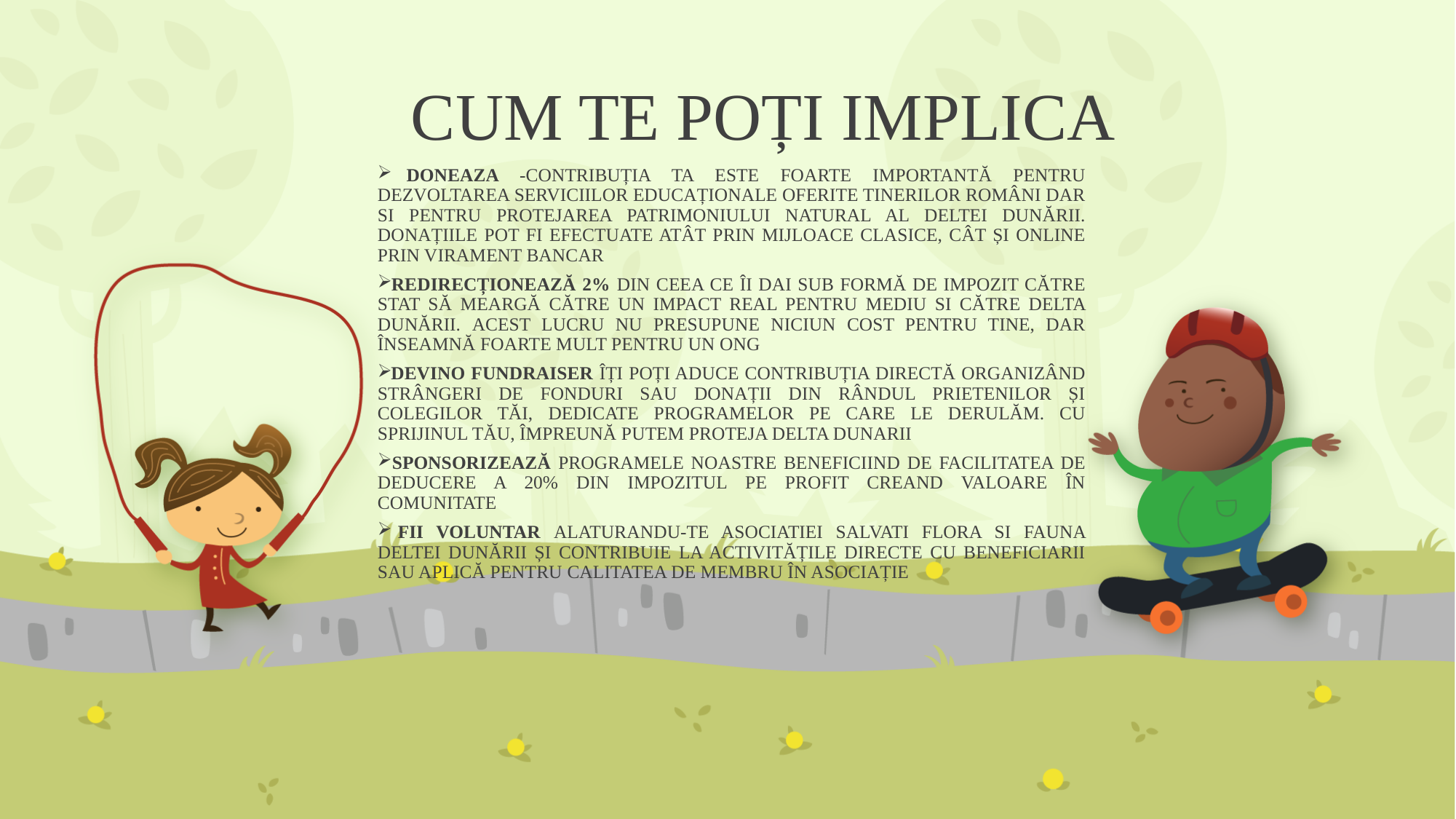

# CUM TE POȚI IMPLICA
 DONEAZA -CONTRIBUȚIA TA ESTE FOARTE IMPORTANTĂ PENTRU DEZVOLTAREA SERVICIILOR EDUCAȚIONALE OFERITE TINERILOR ROMÂNI DAR SI PENTRU PROTEJAREA PATRIMONIULUI NATURAL AL DELTEI DUNĂRII. DONAȚIILE POT FI EFECTUATE ATÂT PRIN MIJLOACE CLASICE, CÂT ȘI ONLINE PRIN VIRAMENT BANCAR
 REDIRECȚIONEAZĂ 2% DIN CEEA CE ÎI DAI SUB FORMĂ DE IMPOZIT CĂTRE STAT SĂ MEARGĂ CĂTRE UN IMPACT REAL PENTRU MEDIU SI CĂTRE DELTA DUNĂRII. ACEST LUCRU NU PRESUPUNE NICIUN COST PENTRU TINE, DAR ÎNSEAMNĂ FOARTE MULT PENTRU UN ONG
 DEVINO FUNDRAISER ÎȚI POȚI ADUCE CONTRIBUȚIA DIRECTĂ ORGANIZÂND STRÂNGERI DE FONDURI SAU DONAȚII DIN RÂNDUL PRIETENILOR ȘI COLEGILOR TĂI, DEDICATE PROGRAMELOR PE CARE LE DERULĂM. CU SPRIJINUL TĂU, ÎMPREUNĂ PUTEM PROTEJA DELTA DUNARII
 SPONSORIZEAZĂ PROGRAMELE NOASTRE BENEFICIIND DE FACILITATEA DE DEDUCERE A 20% DIN IMPOZITUL PE PROFIT CREAND VALOARE ÎN COMUNITATE
 FII VOLUNTAR ALATURANDU-TE ASOCIATIEI SALVATI FLORA SI FAUNA DELTEI DUNĂRII ȘI CONTRIBUIE LA ACTIVITĂȚILE DIRECTE CU BENEFICIARII SAU APLICĂ PENTRU CALITATEA DE MEMBRU ÎN ASOCIAȚIE